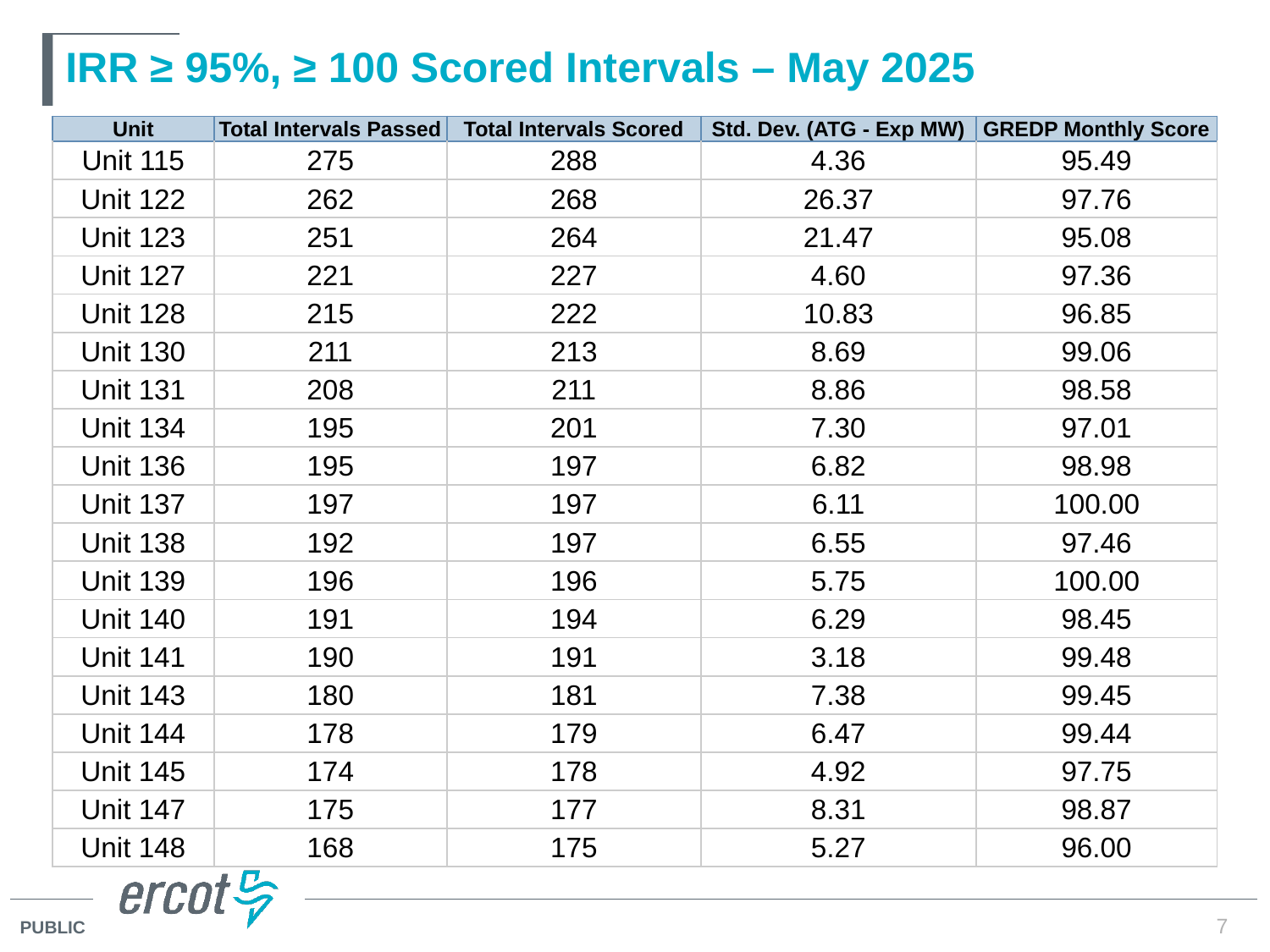

# IRR ≥ 95%, ≥ 100 Scored Intervals – May 2025
| Unit | Total Intervals Passed | Total Intervals Scored | Std. Dev. (ATG - Exp MW) | GREDP Monthly Score |
| --- | --- | --- | --- | --- |
| Unit 115 | 275 | 288 | 4.36 | 95.49 |
| Unit 122 | 262 | 268 | 26.37 | 97.76 |
| Unit 123 | 251 | 264 | 21.47 | 95.08 |
| Unit 127 | 221 | 227 | 4.60 | 97.36 |
| Unit 128 | 215 | 222 | 10.83 | 96.85 |
| Unit 130 | 211 | 213 | 8.69 | 99.06 |
| Unit 131 | 208 | 211 | 8.86 | 98.58 |
| Unit 134 | 195 | 201 | 7.30 | 97.01 |
| Unit 136 | 195 | 197 | 6.82 | 98.98 |
| Unit 137 | 197 | 197 | 6.11 | 100.00 |
| Unit 138 | 192 | 197 | 6.55 | 97.46 |
| Unit 139 | 196 | 196 | 5.75 | 100.00 |
| Unit 140 | 191 | 194 | 6.29 | 98.45 |
| Unit 141 | 190 | 191 | 3.18 | 99.48 |
| Unit 143 | 180 | 181 | 7.38 | 99.45 |
| Unit 144 | 178 | 179 | 6.47 | 99.44 |
| Unit 145 | 174 | 178 | 4.92 | 97.75 |
| Unit 147 | 175 | 177 | 8.31 | 98.87 |
| Unit 148 | 168 | 175 | 5.27 | 96.00 |
7